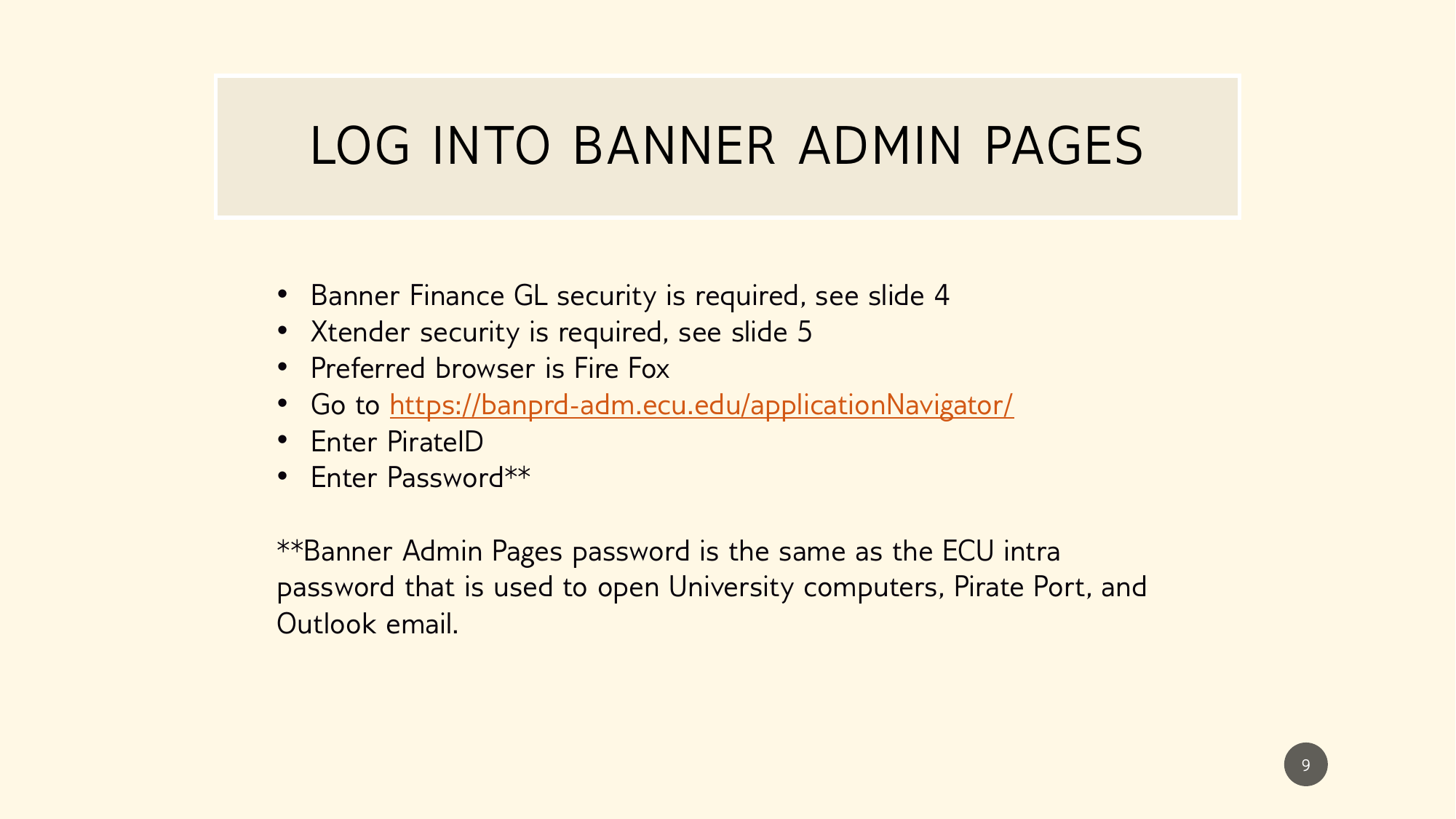

# Log into Banner Admin Pages
Banner Finance GL security is required, see slide 4
Xtender security is required, see slide 5
Preferred browser is Fire Fox
Go to https://banprd-adm.ecu.edu/applicationNavigator/
Enter PirateID
Enter Password**

**Banner Admin Pages password is the same as the ECU intra password that is used to open University computers, Pirate Port, and Outlook email.

9